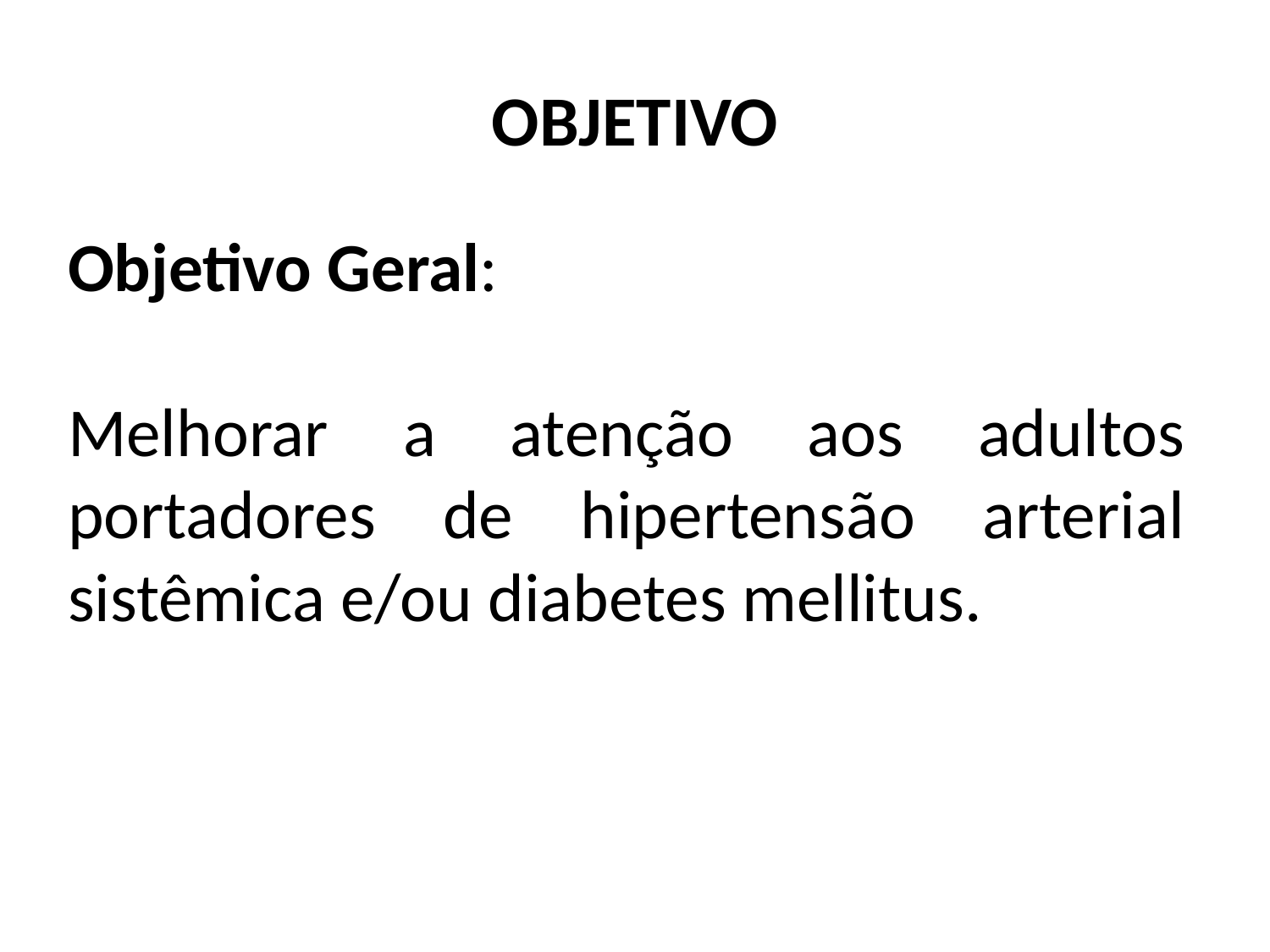

# OBJETIVO
Objetivo Geral:

Melhorar a atenção aos adultos portadores de hipertensão arterial sistêmica e/ou diabetes mellitus.